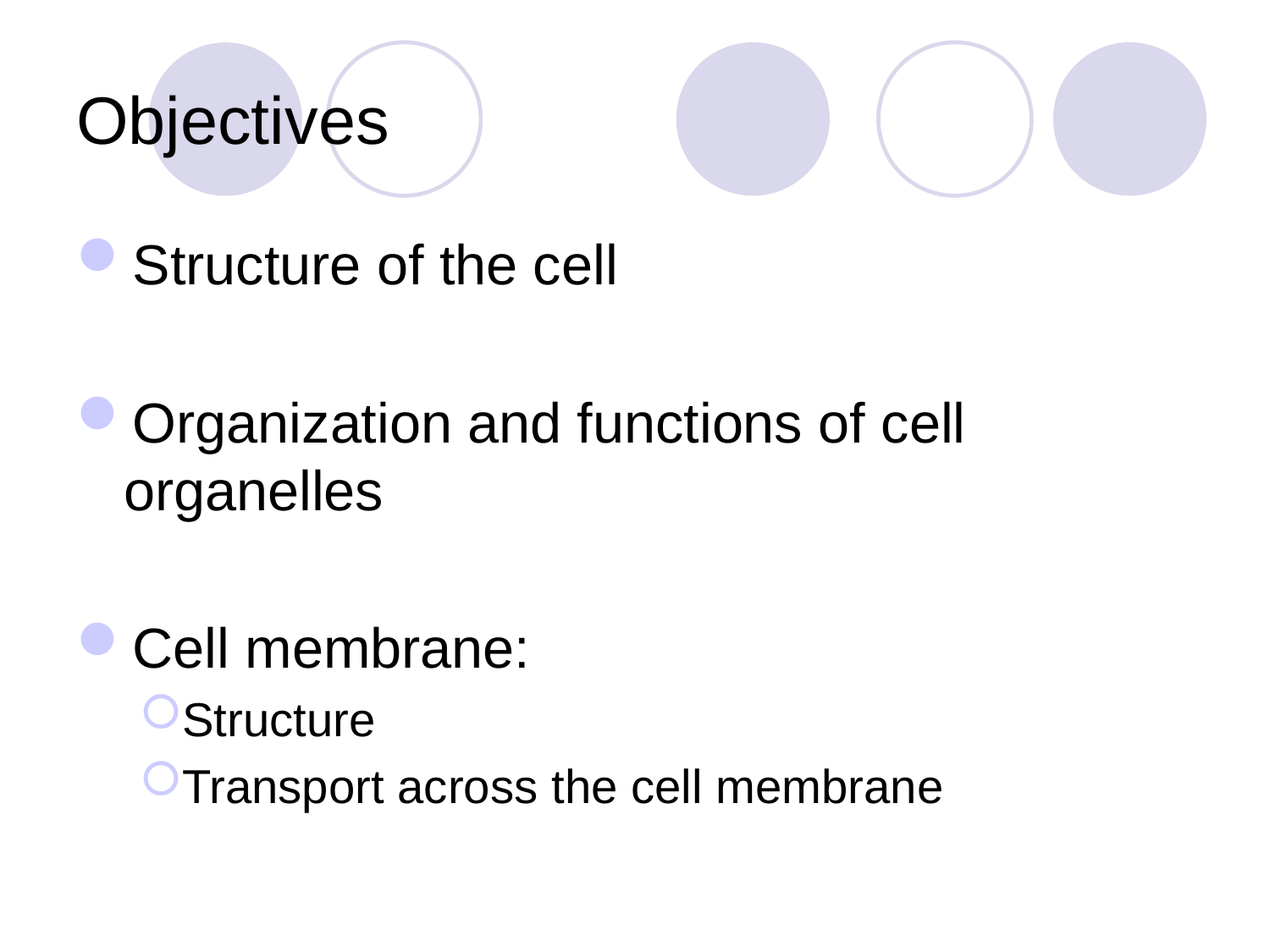

# Objectives
Structure of the cell

Organization and functions of cell organelles

Cell membrane:
Structure
Transport across the cell membrane